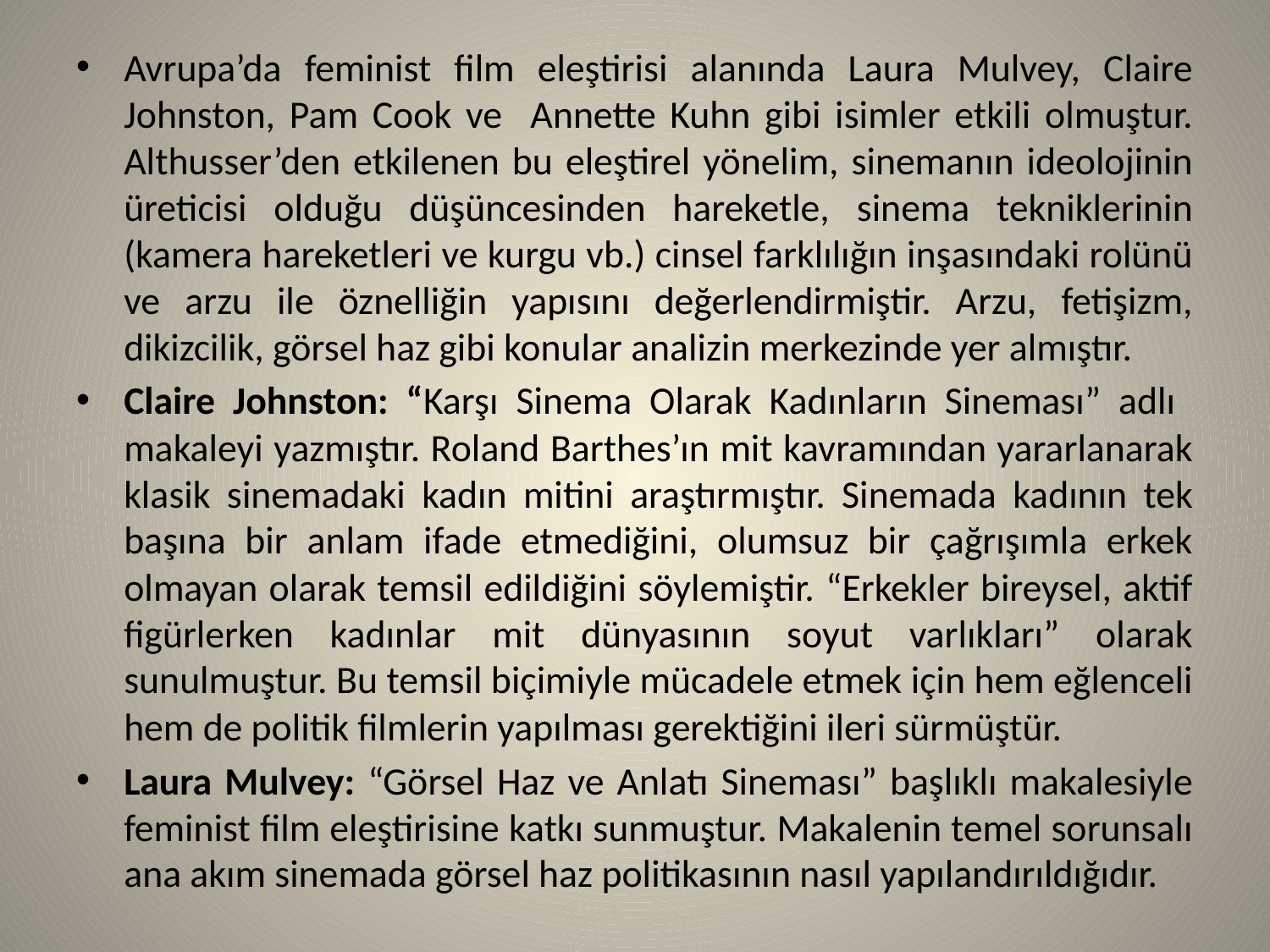

Avrupa’da feminist film eleştirisi alanında Laura Mulvey, Claire Johnston, Pam Cook ve  Annette Kuhn gibi isimler etkili olmuştur. Althusser’den etkilenen bu eleştirel yönelim, sinemanın ideolojinin üreticisi olduğu düşüncesinden hareketle, sinema tekniklerinin (kamera hareketleri ve kurgu vb.) cinsel farklılığın inşasındaki rolünü ve arzu ile öznelliğin yapısını değerlendirmiştir. Arzu, fetişizm, dikizcilik, görsel haz gibi konular analizin merkezinde yer almıştır.
Claire Johnston: “Karşı Sinema Olarak Kadınların Sineması” adlı  makaleyi yazmıştır. Roland Barthes’ın mit kavramından yararlanarak klasik sinemadaki kadın mitini araştırmıştır. Sinemada kadının tek başına bir anlam ifade etmediğini, olumsuz bir çağrışımla erkek olmayan olarak temsil edildiğini söylemiştir. “Erkekler bireysel, aktif figürlerken kadınlar mit dünyasının soyut varlıkları” olarak sunulmuştur. Bu temsil biçimiyle mücadele etmek için hem eğlenceli hem de politik filmlerin yapılması gerektiğini ileri sürmüştür.
Laura Mulvey: “Görsel Haz ve Anlatı Sineması” başlıklı makalesiyle feminist film eleştirisine katkı sunmuştur. Makalenin temel sorunsalı ana akım sinemada görsel haz politikasının nasıl yapılandırıldığıdır.